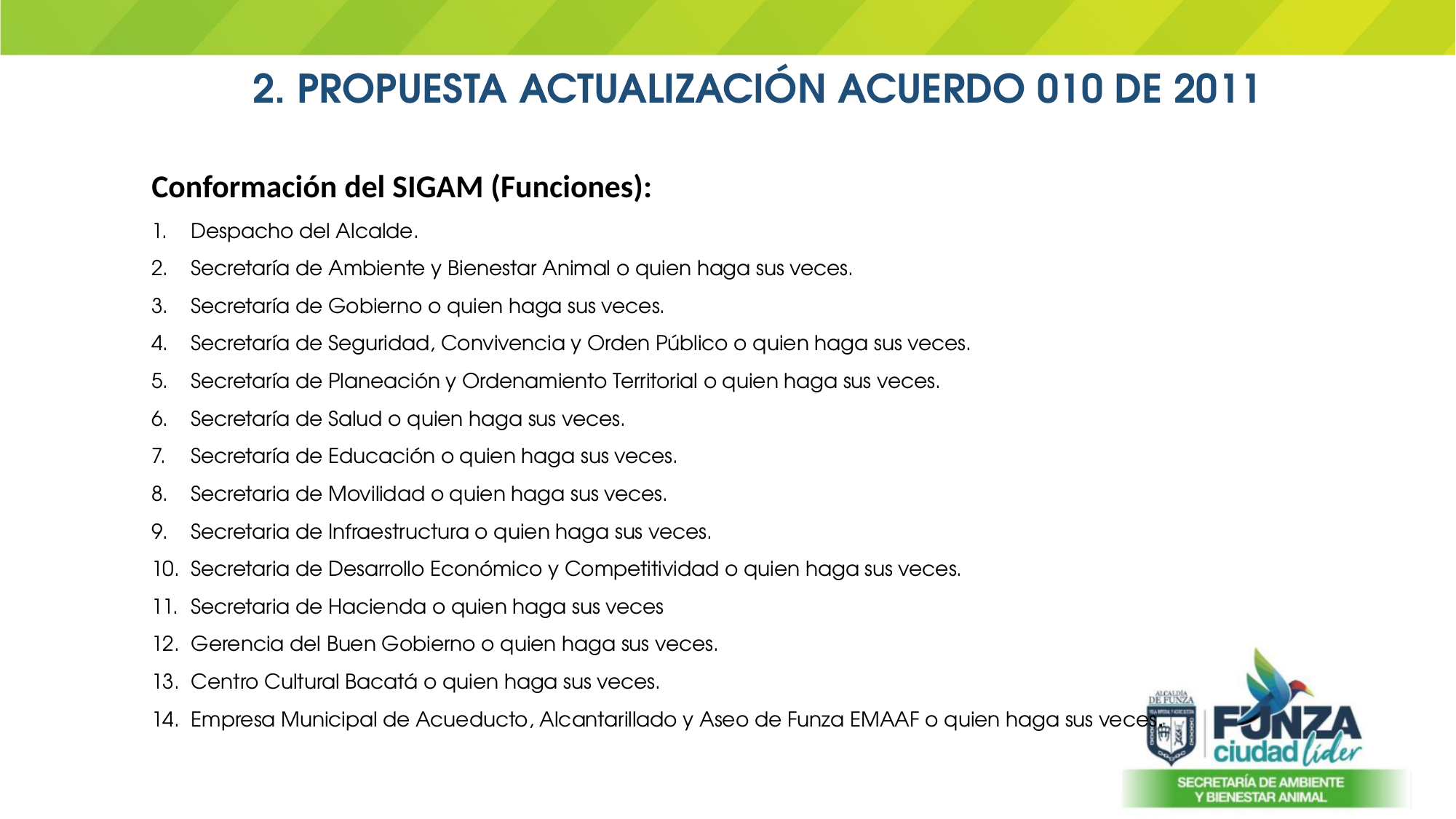

2. PROPUESTA ACTUALIZACIÓN ACUERDO 010 DE 2011
Conformación del SIGAM (Funciones):
Despacho del Alcalde.
Secretaría de Ambiente y Bienestar Animal o quien haga sus veces.
Secretaría de Gobierno o quien haga sus veces.
Secretaría de Seguridad, Convivencia y Orden Público o quien haga sus veces.
Secretaría de Planeación y Ordenamiento Territorial o quien haga sus veces.
Secretaría de Salud o quien haga sus veces.
Secretaría de Educación o quien haga sus veces.
Secretaria de Movilidad o quien haga sus veces.
Secretaria de Infraestructura o quien haga sus veces.
Secretaria de Desarrollo Económico y Competitividad o quien haga sus veces.
Secretaria de Hacienda o quien haga sus veces
Gerencia del Buen Gobierno o quien haga sus veces.
Centro Cultural Bacatá o quien haga sus veces.
Empresa Municipal de Acueducto, Alcantarillado y Aseo de Funza EMAAF o quien haga sus veces.